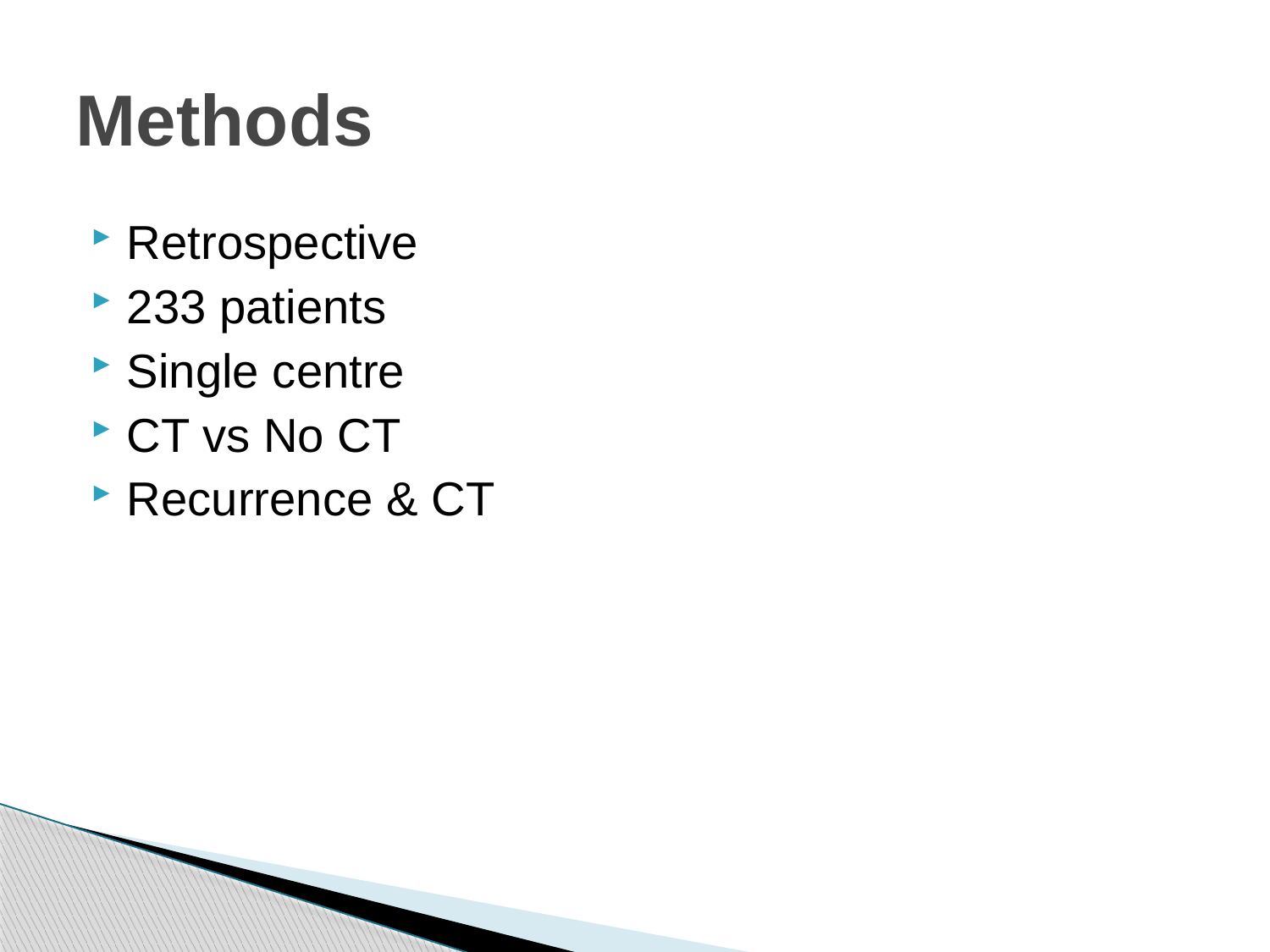

# Methods
Retrospective
233 patients
Single centre
CT vs No CT
Recurrence & CT